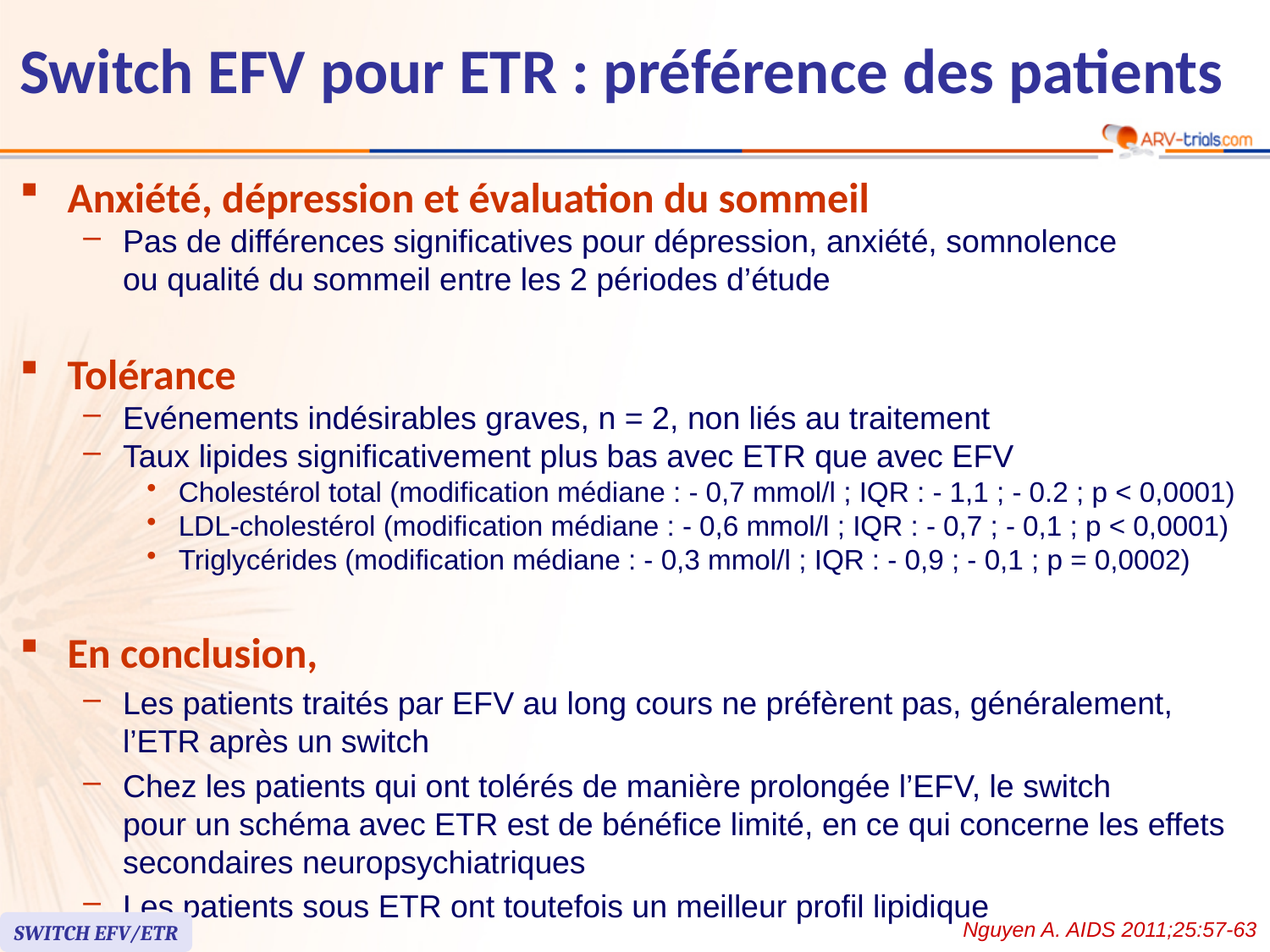

# Switch EFV pour ETR : préférence des patients
Anxiété, dépression et évaluation du sommeil
Pas de différences significatives pour dépression, anxiété, somnolence
ou qualité du sommeil entre les 2 périodes d’étude

Tolérance
Evénements indésirables graves, n = 2, non liés au traitement
Taux lipides significativement plus bas avec ETR que avec EFV
Cholestérol total (modification médiane : - 0,7 mmol/l ; IQR : - 1,1 ; - 0.2 ; p < 0,0001)
LDL-cholestérol (modification médiane : - 0,6 mmol/l ; IQR : - 0,7 ; - 0,1 ; p < 0,0001)
Triglycérides (modification médiane : - 0,3 mmol/l ; IQR : - 0,9 ; - 0,1 ; p = 0,0002)

En conclusion,
Les patients traités par EFV au long cours ne préfèrent pas, généralement, l’ETR après un switch
Chez les patients qui ont tolérés de manière prolongée l’EFV, le switch
pour un schéma avec ETR est de bénéfice limité, en ce qui concerne les effets secondaires neuropsychiatriques
Les patients sous ETR ont toutefois un meilleur profil lipidique
Nguyen A. AIDS 2011;25:57-63
SWITCH EFV/ETR